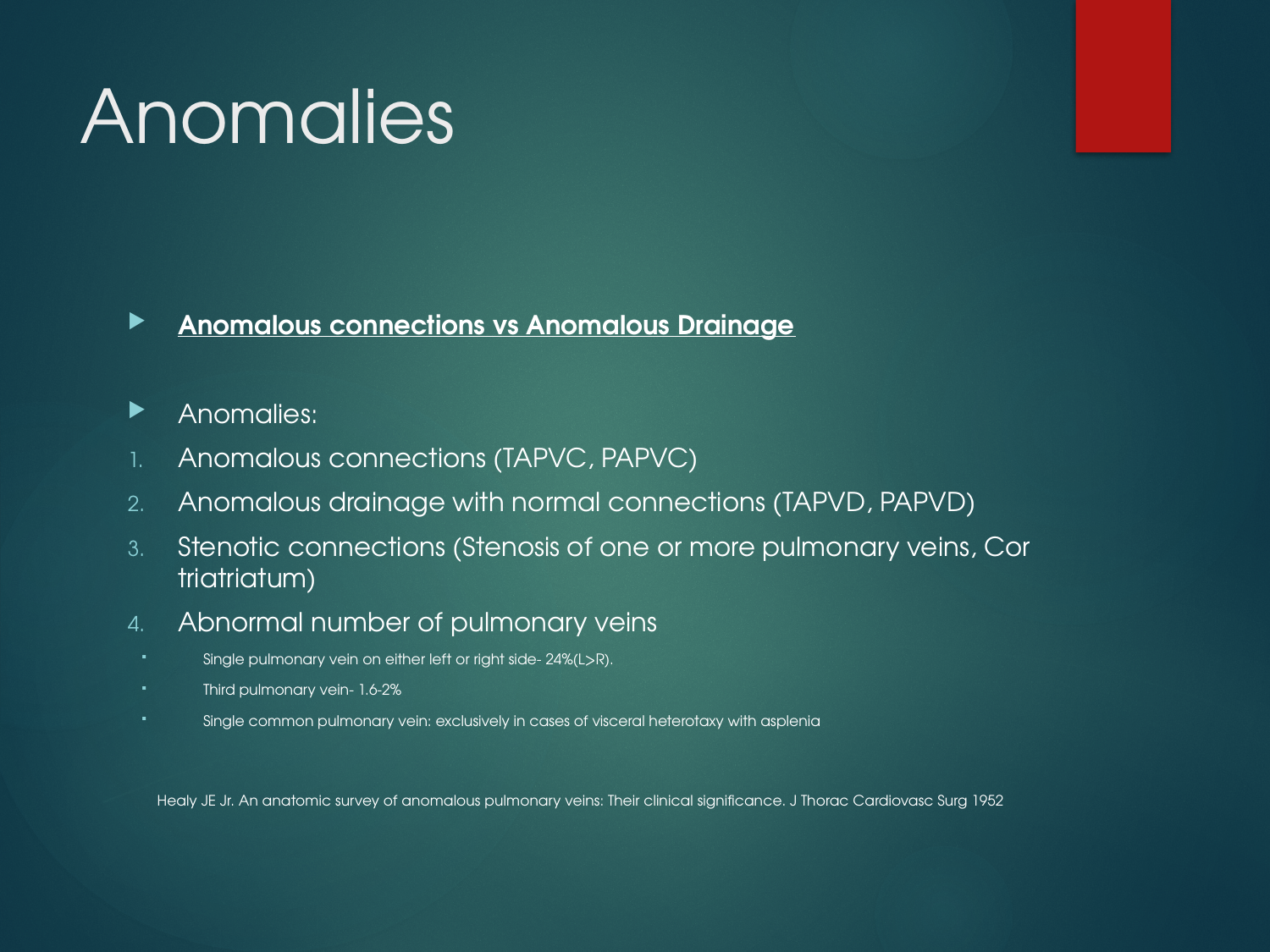

# Anomalies
Anomalous connections vs Anomalous Drainage

Anomalies:
Anomalous connections (TAPVC, PAPVC)
Anomalous drainage with normal connections (TAPVD, PAPVD)
Stenotic connections (Stenosis of one or more pulmonary veins, Cor triatriatum)
Abnormal number of pulmonary veins
Single pulmonary vein on either left or right side- 24%(L>R).
Third pulmonary vein- 1.6-2%
Single common pulmonary vein: exclusively in cases of visceral heterotaxy with asplenia

Healy JE Jr. An anatomic survey of anomalous pulmonary veins: Their clinical significance. J Thorac Cardiovasc Surg 1952